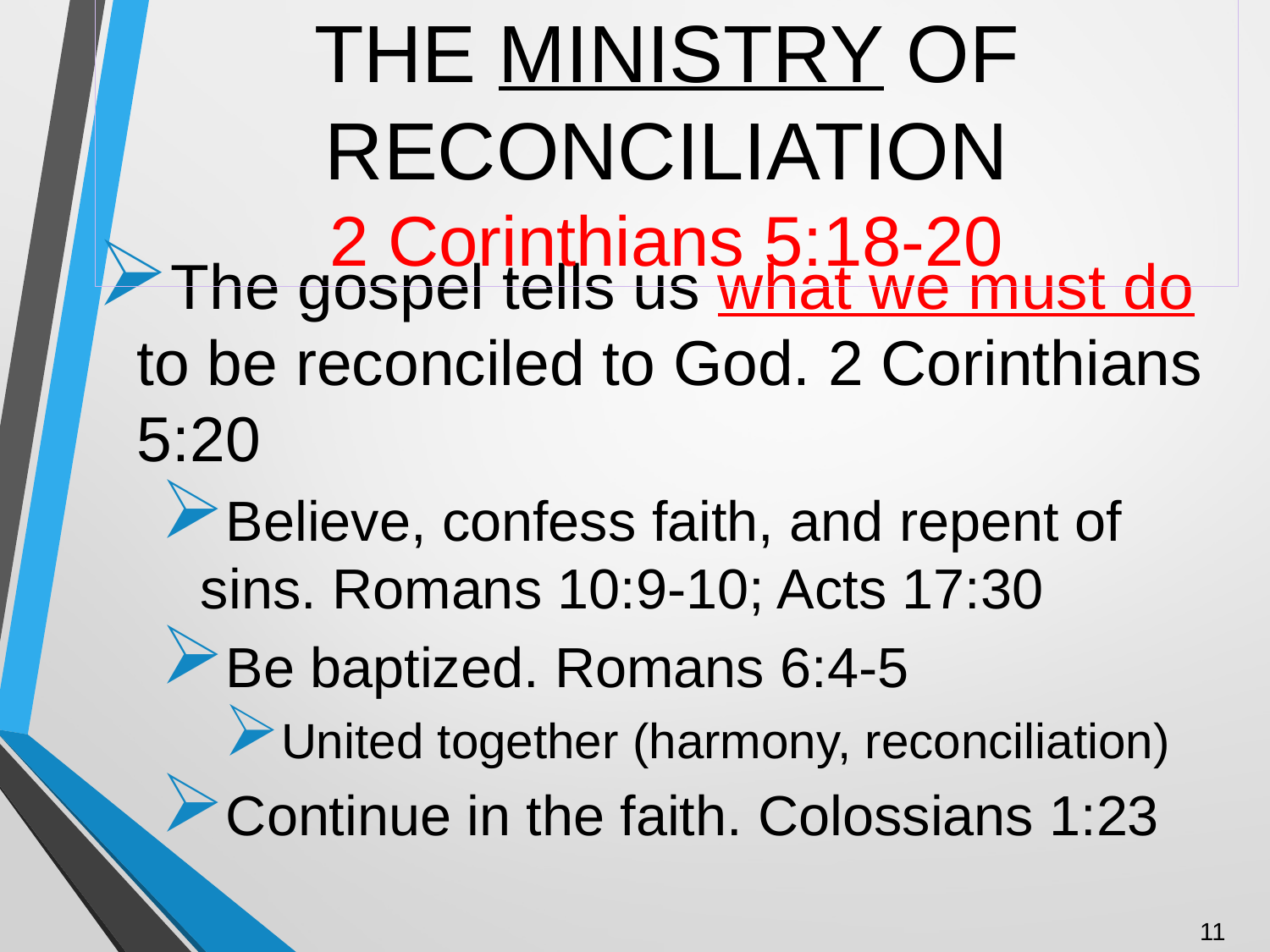

# The Ministry of Reconciliation 2 Corinthians 5:18-20
The gospel tells us what we must do to be reconciled to God. 2 Corinthians 5:20
Believe, confess faith, and repent of sins. Romans 10:9-10; Acts 17:30
Be baptized. Romans 6:4-5
United together (harmony, reconciliation)
Continue in the faith. Colossians 1:23
11